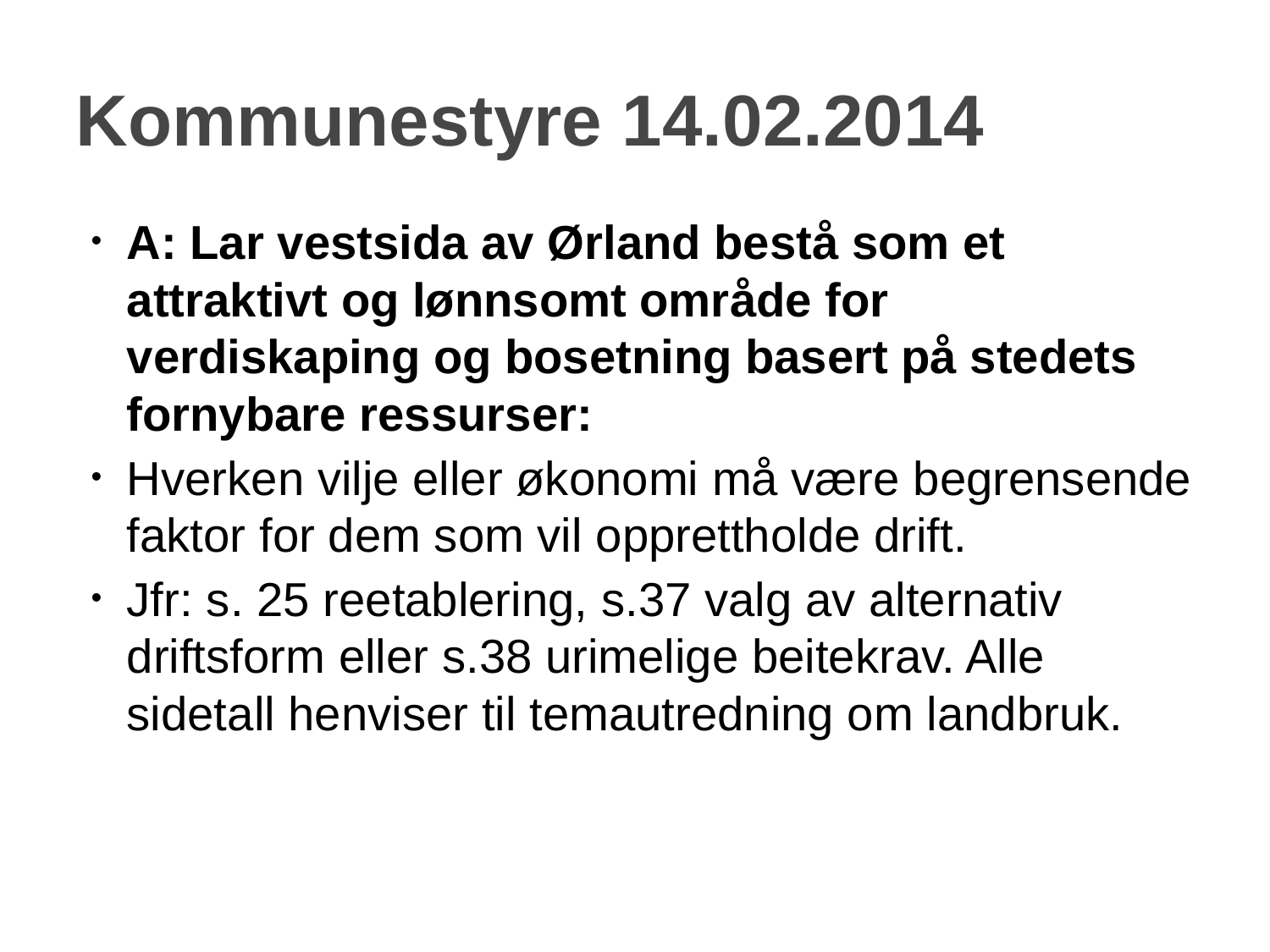

# Kommunestyre 14.02.2014
A: Lar vestsida av Ørland bestå som et attraktivt og lønnsomt område for verdiskaping og bosetning basert på stedets fornybare ressurser:
Hverken vilje eller økonomi må være begrensende faktor for dem som vil opprettholde drift.
Jfr: s. 25 reetablering, s.37 valg av alternativ driftsform eller s.38 urimelige beitekrav. Alle sidetall henviser til temautredning om landbruk.